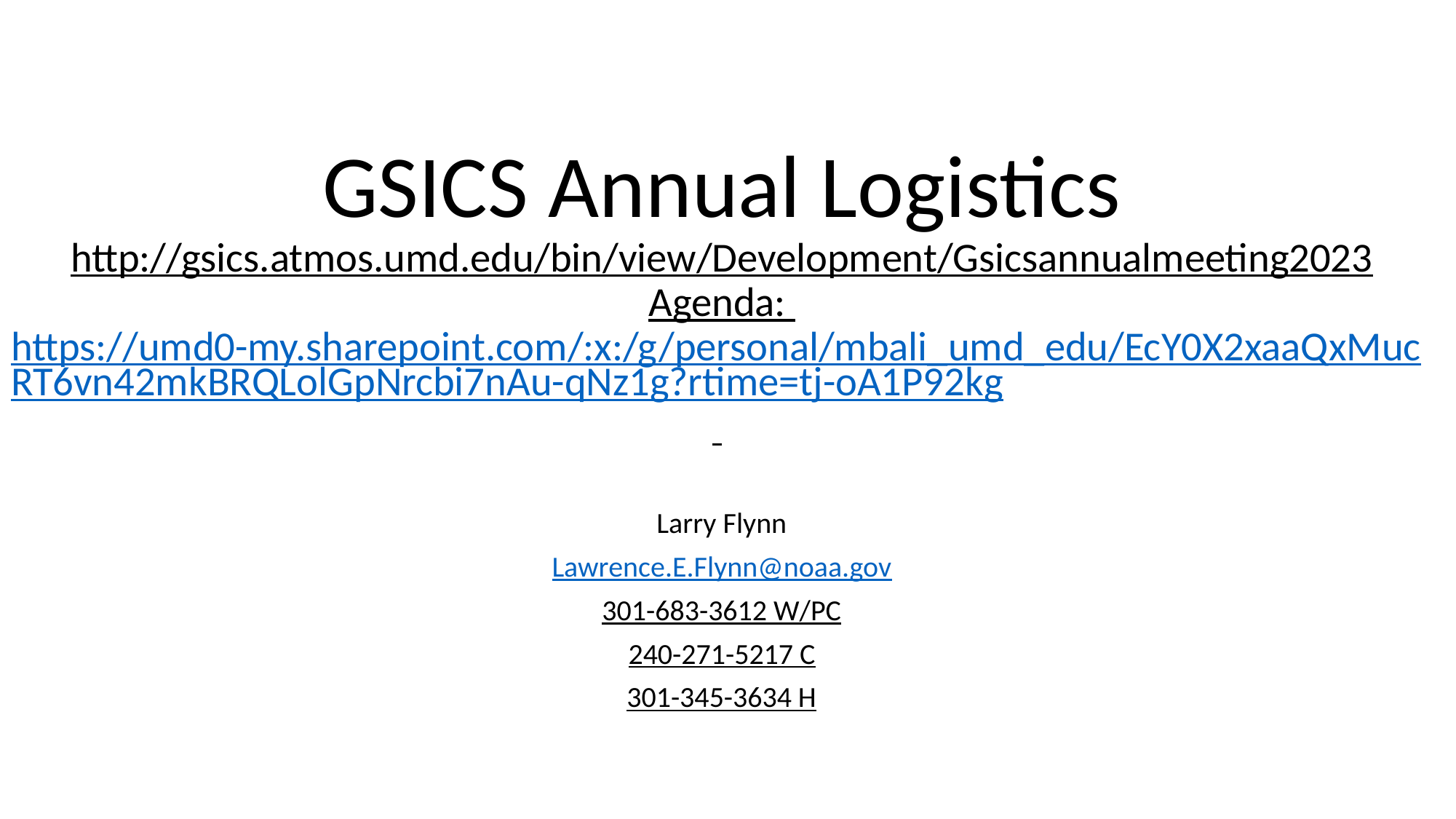

# GSICS Annual Logistics http://gsics.atmos.umd.edu/bin/view/Development/Gsicsannualmeeting2023 Agenda: https://umd0-my.sharepoint.com/:x:/g/personal/mbali_umd_edu/EcY0X2xaaQxMucRT6vn42mkBRQLolGpNrcbi7nAu-qNz1g?rtime=tj-oA1P92kg
Larry Flynn
Lawrence.E.Flynn@noaa.gov
301-683-3612 W/PC
240-271-5217 C
301-345-3634 H